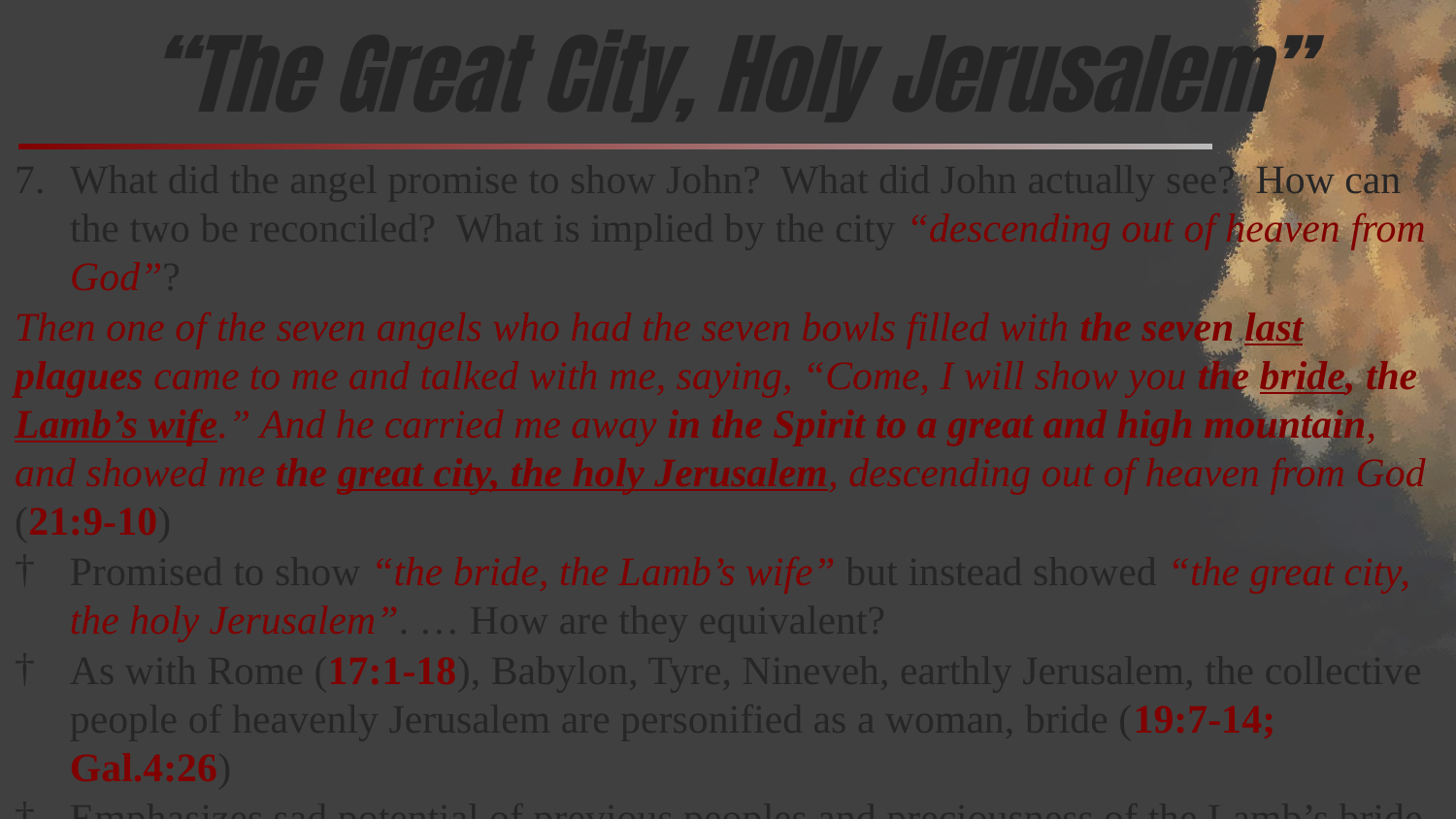

# “The Great City, Holy Jerusalem”
What did the angel promise to show John?  What did John actually see?  How can the two be reconciled?  What is implied by the city “descending out of heaven from God”?
Then one of the seven angels who had the seven bowls filled with the seven last plagues came to me and talked with me, saying, “Come, I will show you the bride, the Lamb’s wife.” And he carried me away in the Spirit to a great and high mountain, and showed me the great city, the holy Jerusalem, descending out of heaven from God (21:9-10)
Promised to show “the bride, the Lamb’s wife” but instead showed “the great city, the holy Jerusalem”. … How are they equivalent?
As with Rome (17:1-18), Babylon, Tyre, Nineveh, earthly Jerusalem, the collective people of heavenly Jerusalem are personified as a woman, bride (19:7-14; Gal.4:26)
Emphasizes sad potential of previous peoples and preciousness of the Lamb’s bride.
Descent from heaven symbolizes God’s provision, not from men (Gal. 1:11-24).